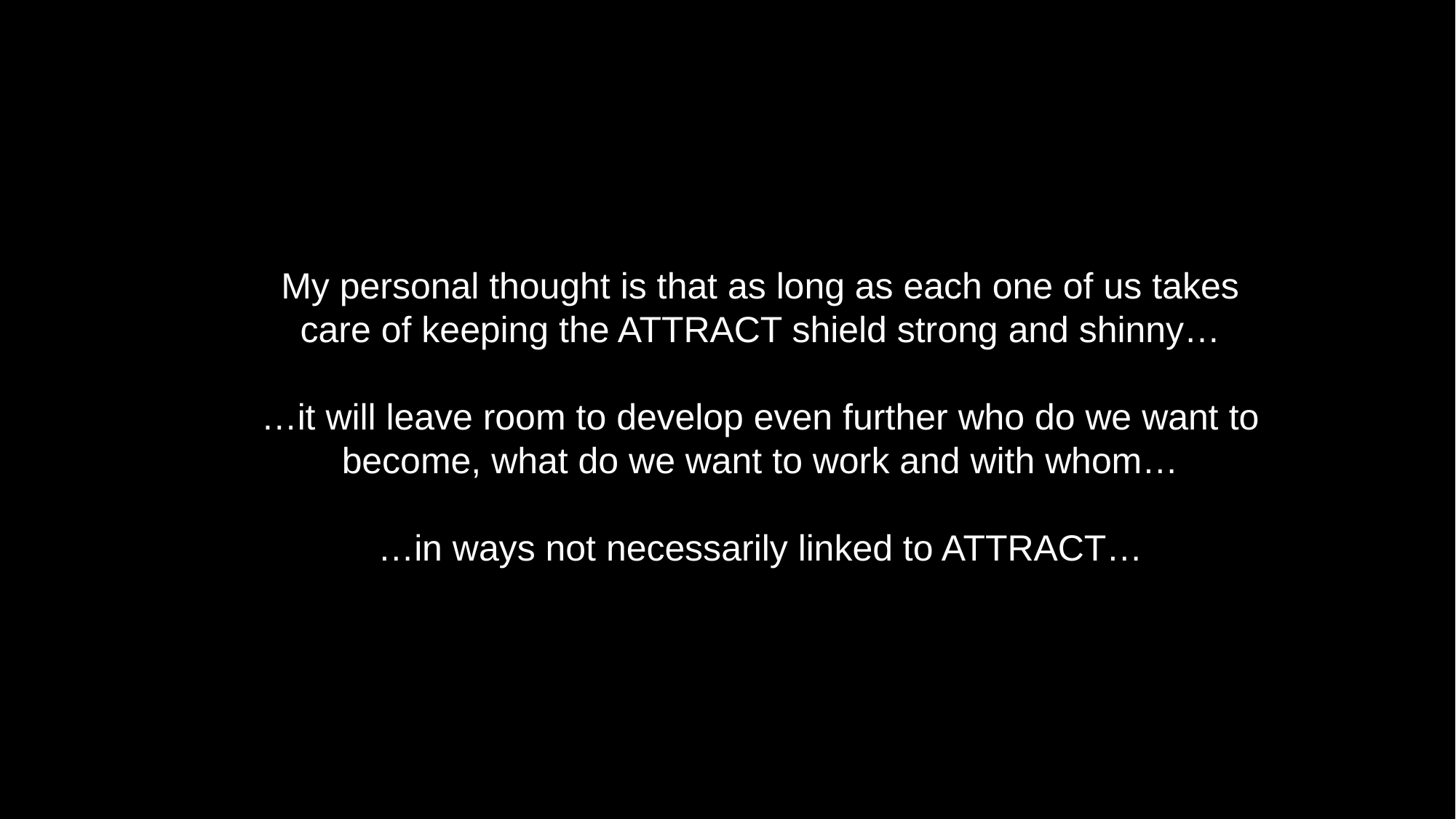

My personal thought is that as long as each one of us takes care of keeping the ATTRACT shield strong and shinny…

…it will leave room to develop even further who do we want to become, what do we want to work and with whom…

…in ways not necessarily linked to ATTRACT…